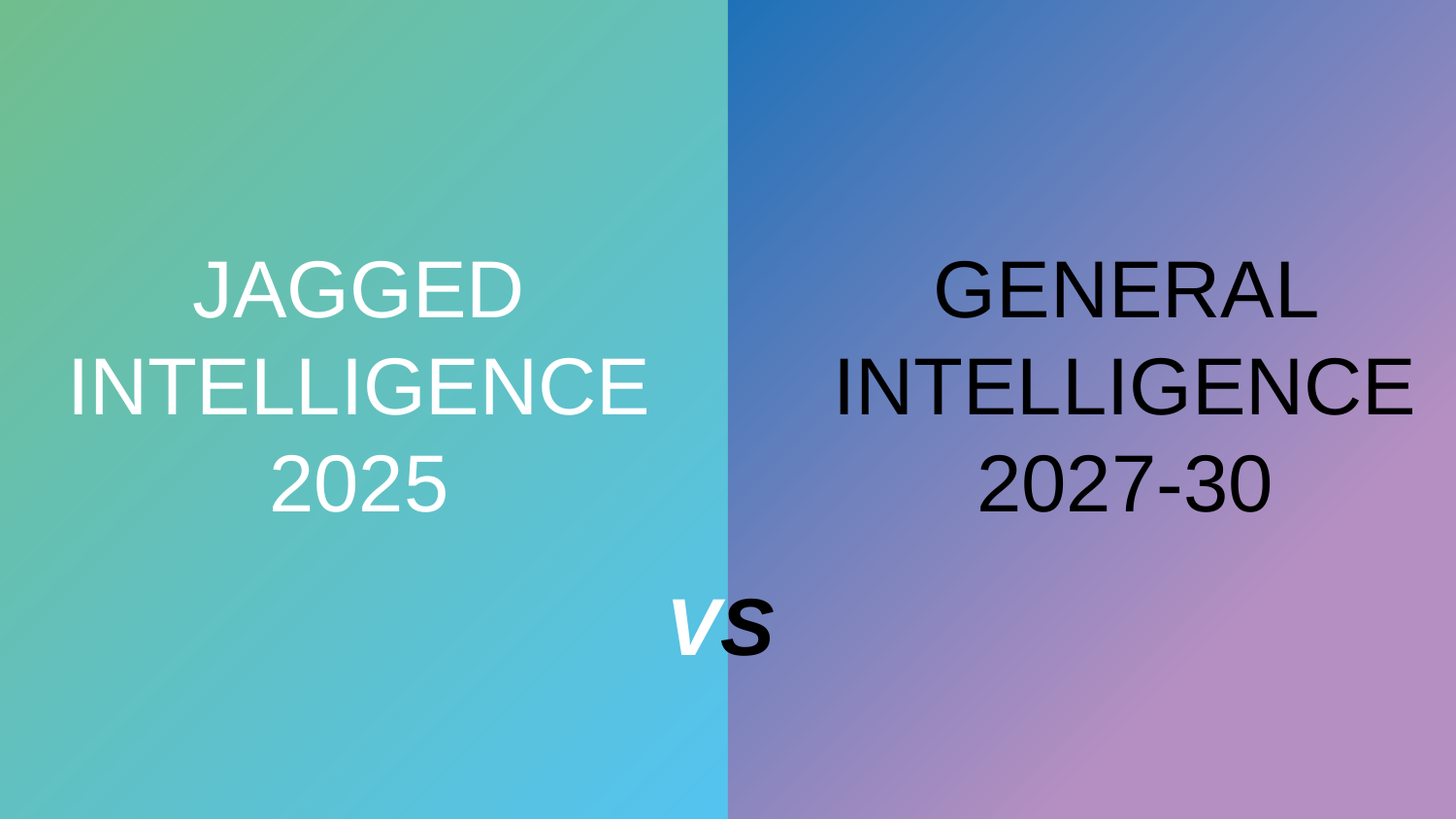

GENERAL INTELLIGENCE
2027-30
JAGGED INTELLIGENCE
2025
VS